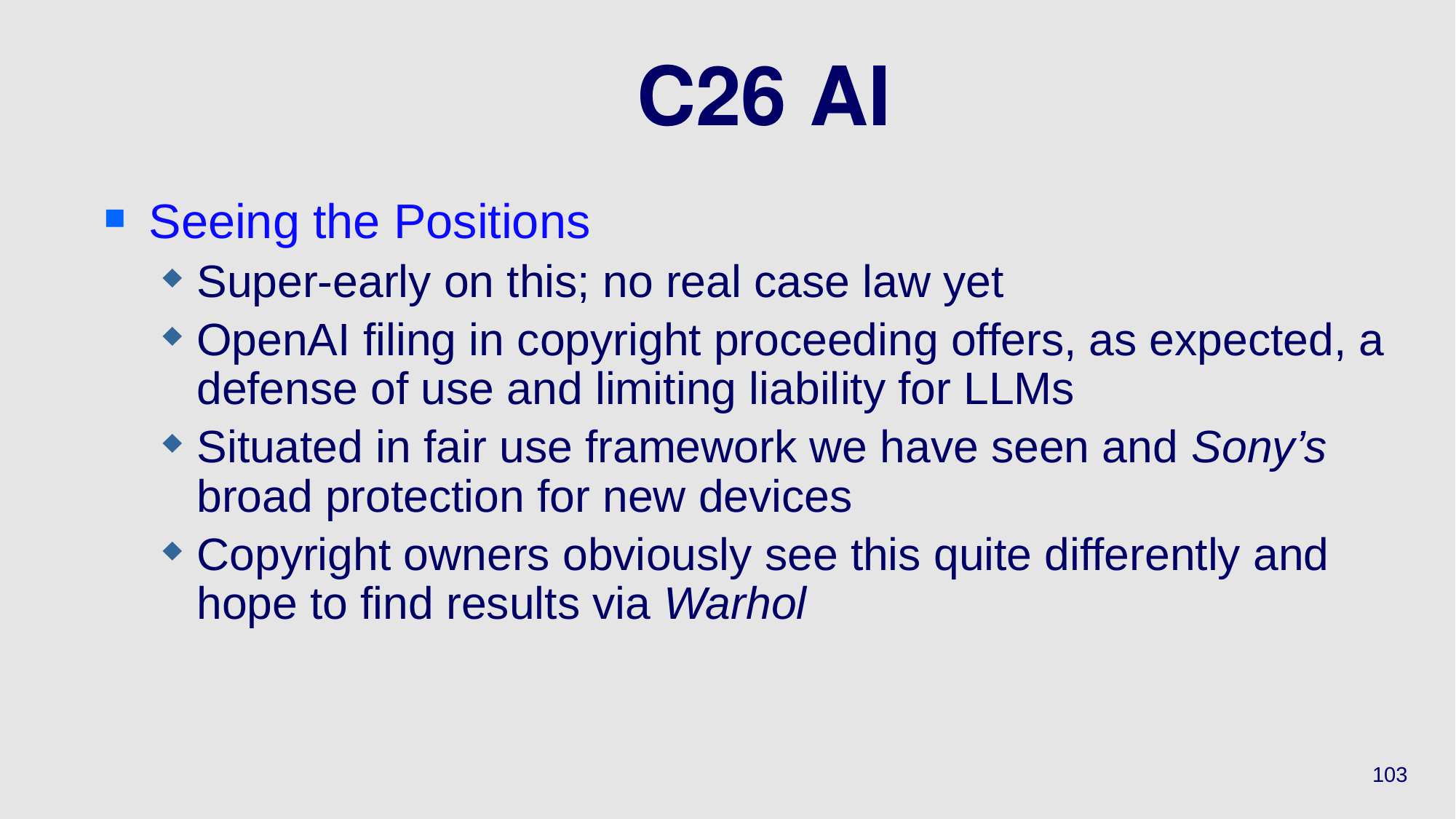

# C26 AI
Seeing the Positions
Super-early on this; no real case law yet
OpenAI filing in copyright proceeding offers, as expected, a defense of use and limiting liability for LLMs
Situated in fair use framework we have seen and Sony’s broad protection for new devices
Copyright owners obviously see this quite differently and hope to find results via Warhol
103